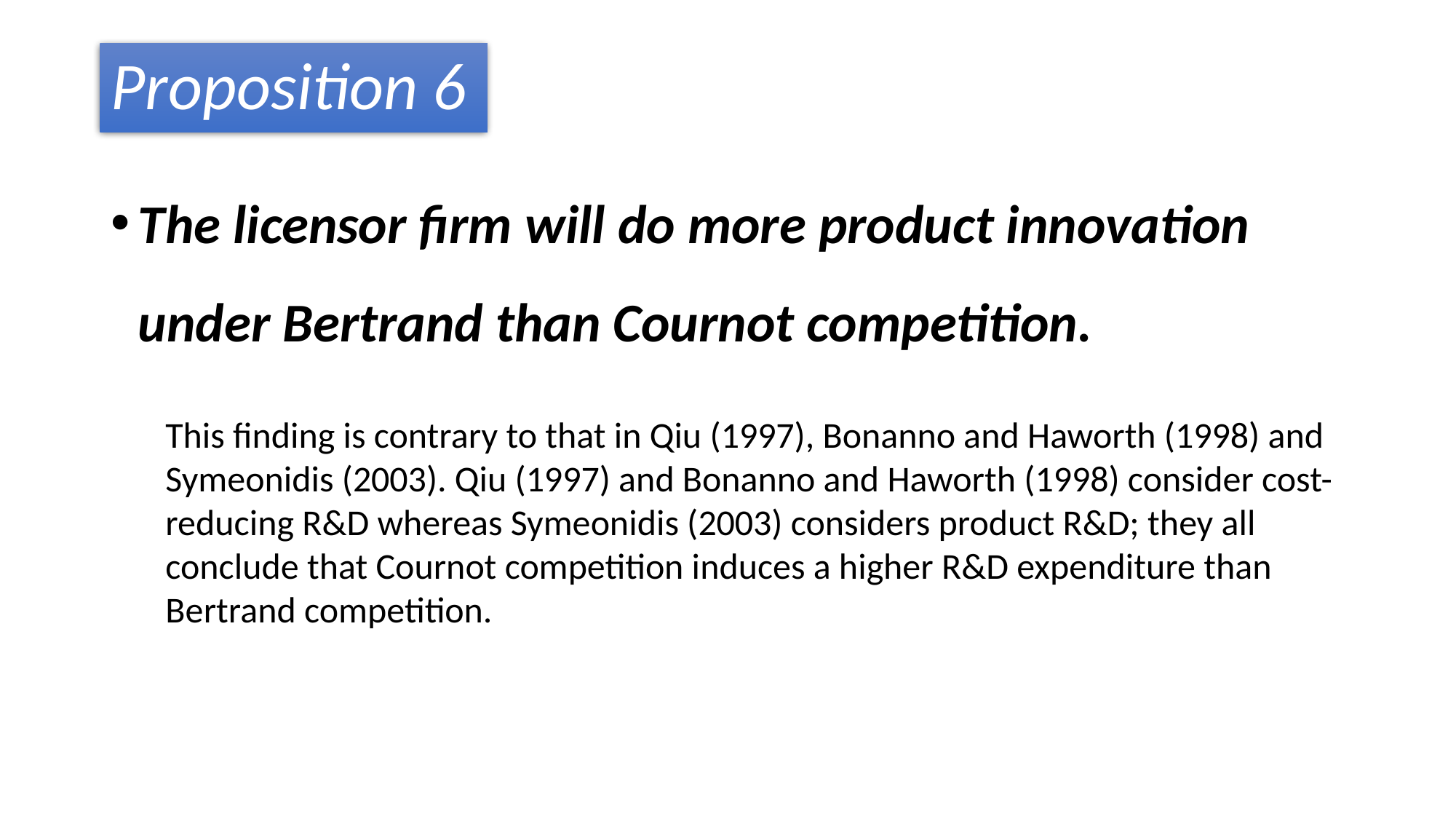

# Proposition 6
The licensor firm will do more product innovation under Bertrand than Cournot competition.

This finding is contrary to that in Qiu (1997), Bonanno and Haworth (1998) and Symeonidis (2003). Qiu (1997) and Bonanno and Haworth (1998) consider cost-reducing R&D whereas Symeonidis (2003) considers product R&D; they all conclude that Cournot competition induces a higher R&D expenditure than Bertrand competition.